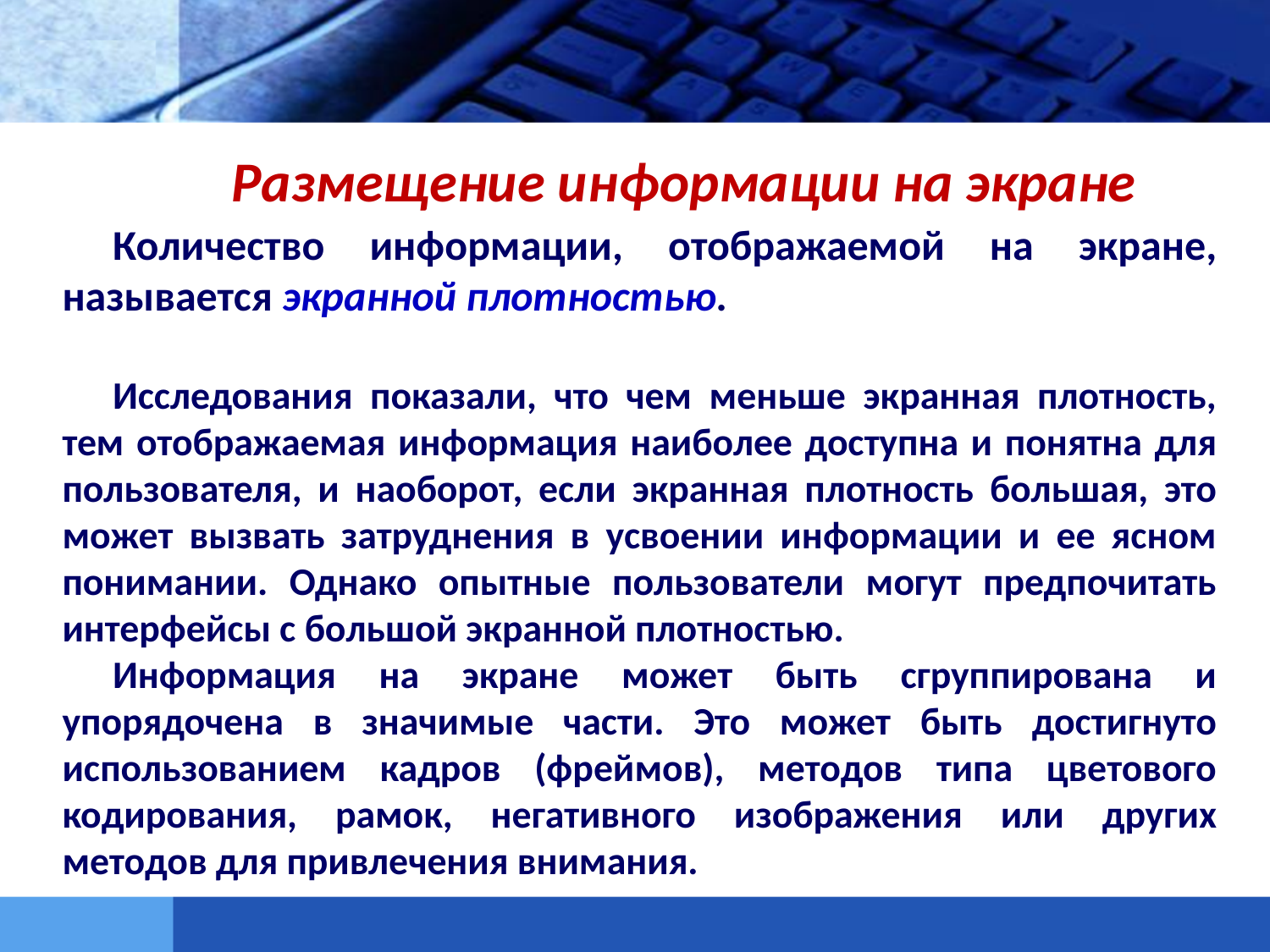

Размещение информации на экране
Количество информации, отображаемой на экране, называется экранной плотностью.

Исследования показали, что чем меньше экранная плотность, тем отображаемая информация наиболее доступна и понятна для пользователя, и наоборот, если экранная плотность большая, это может вызвать затруднения в усвоении информации и ее ясном понимании. Однако опытные пользователи могут предпочитать интерфейсы с большой экранной плотностью.
Информация на экране может быть сгруппирована и упорядочена в значимые части. Это может быть достигнуто использованием кадров (фреймов), методов типа цветового кодирования, рамок, негативного изображения или других методов для привлечения внимания.